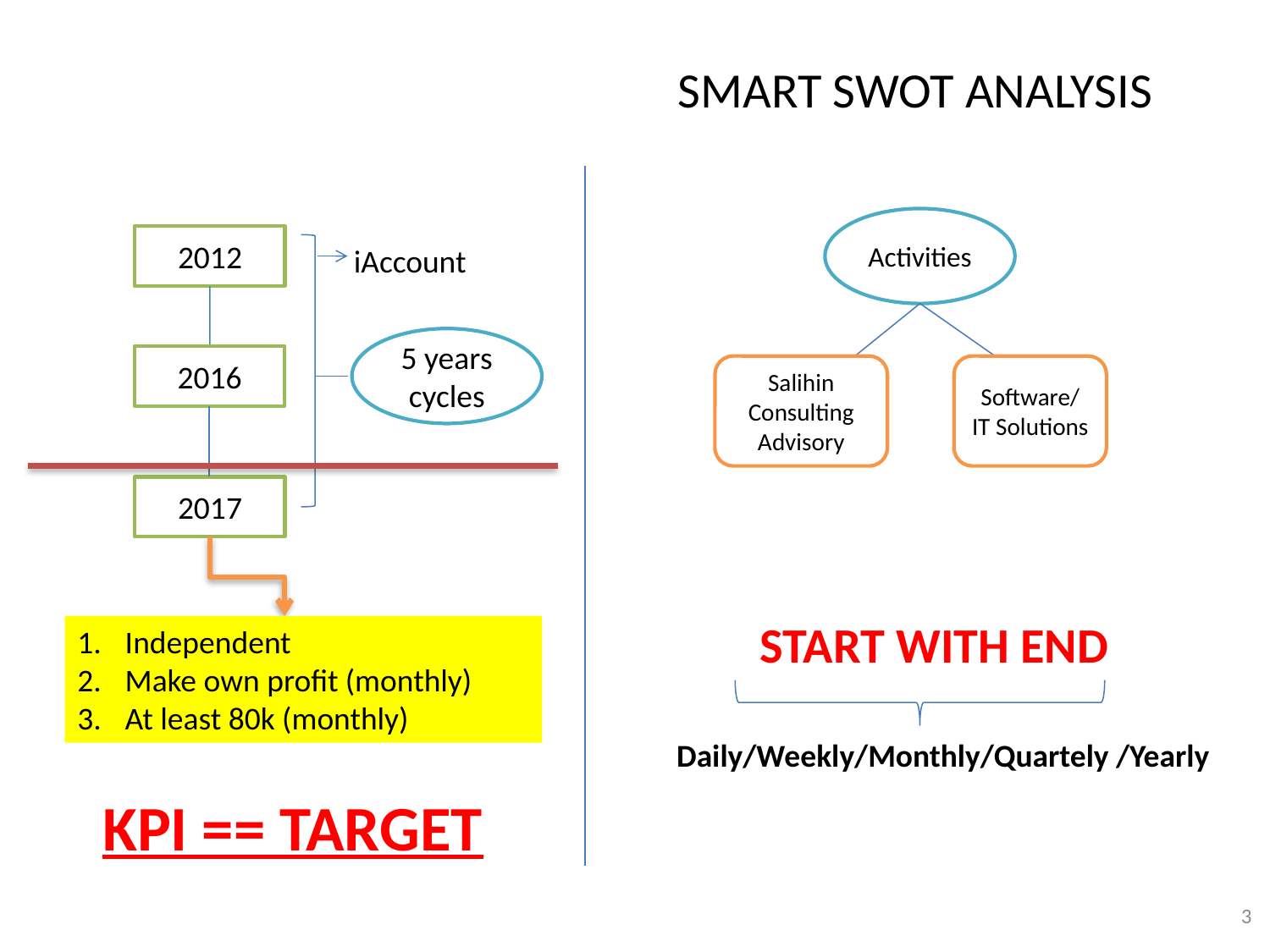

# SMART SWOT ANALYSIS
Activities
2012

iAccount
5 years cycles
2016
Salihin Consulting Advisory
Software/ IT Solutions
2017

START WITH END
Independent
Make own profit (monthly)
At least 80k (monthly)
Daily/Weekly/Monthly/Quartely /Yearly
KPI == TARGET
3